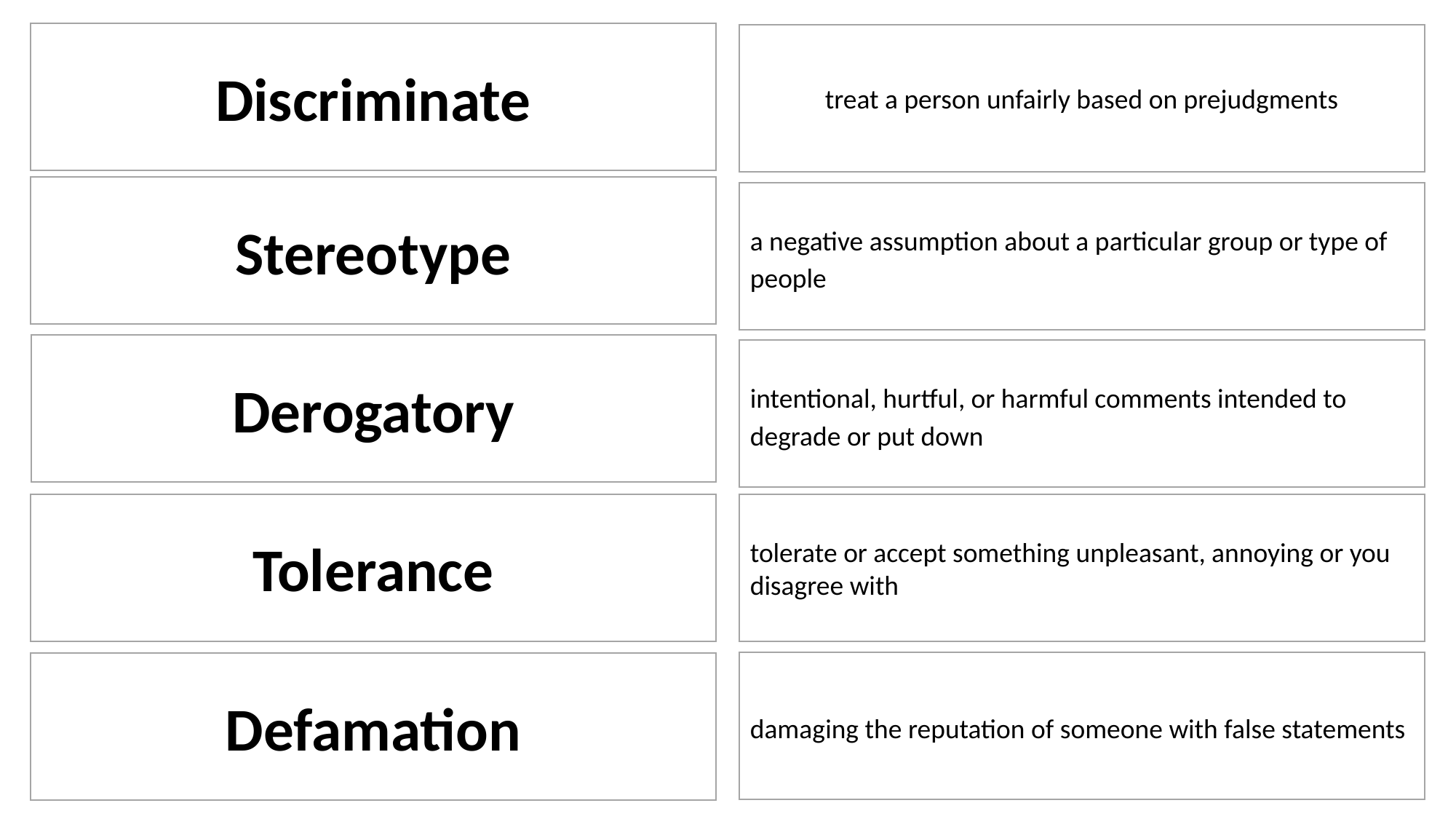

Discriminate
treat a person unfairly based on prejudgments
Stereotype
a negative assumption about a particular group or type of people
Derogatory
intentional, hurtful, or harmful comments intended to degrade or put down
Tolerance
tolerate or accept something unpleasant, annoying or you disagree with
damaging the reputation of someone with false statements
Defamation